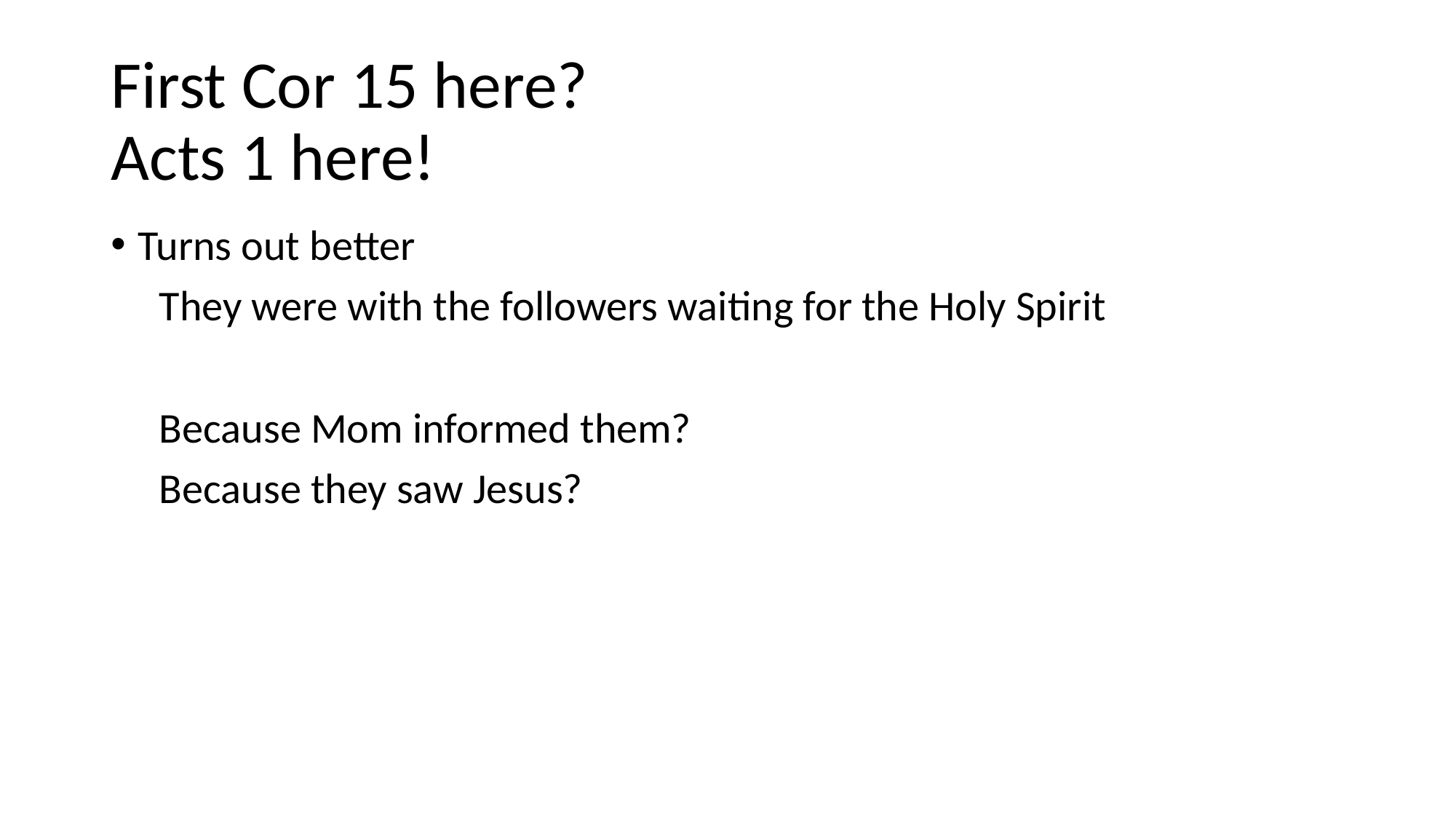

# First Cor 15 here? Acts 1 here!
Turns out better
     They were with the followers waiting for the Holy Spirit

     Because Mom informed them?
     Because they saw Jesus?